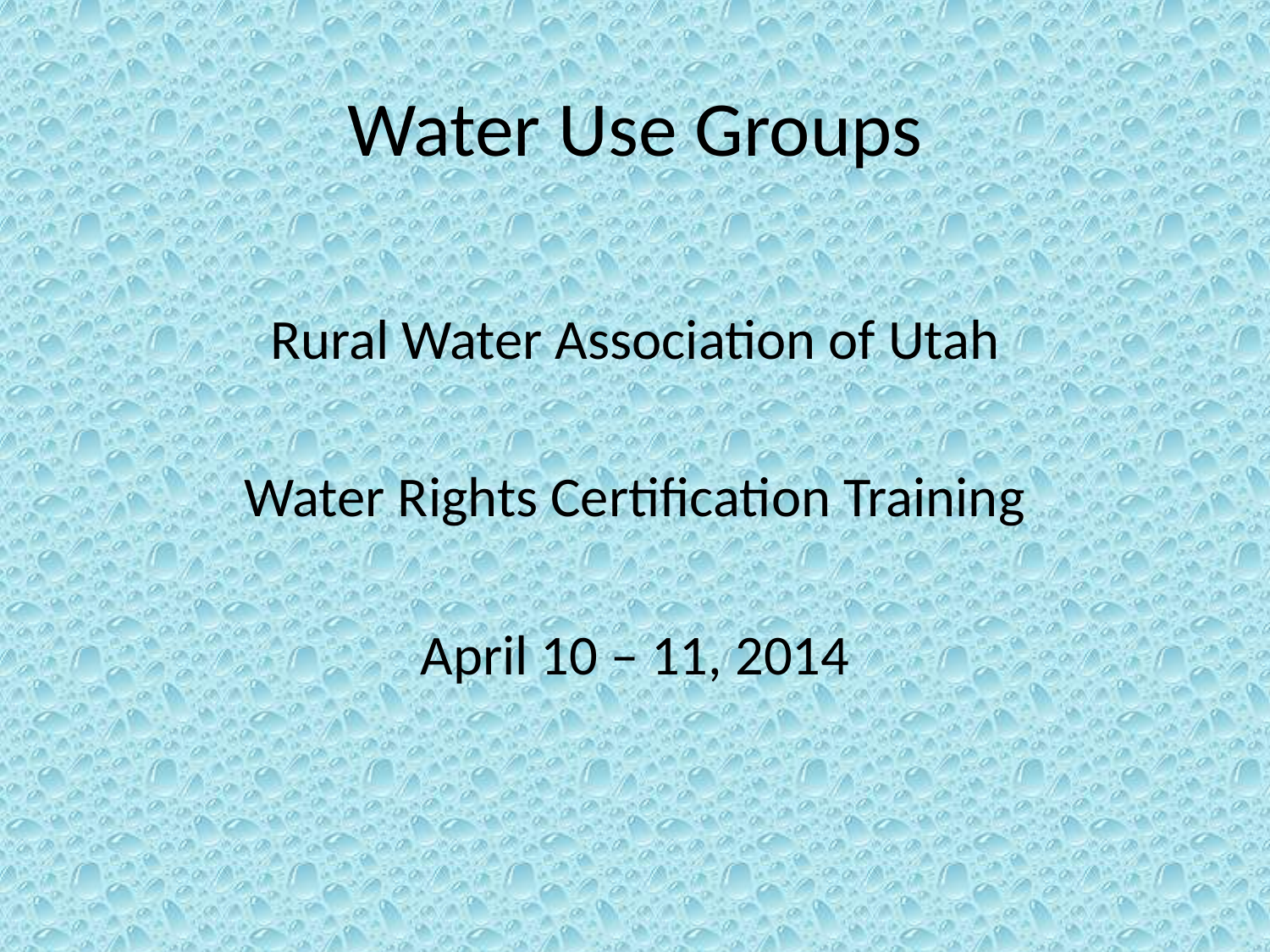

# Water Use Groups
Rural Water Association of Utah

Water Rights Certification Training

April 10 – 11, 2014